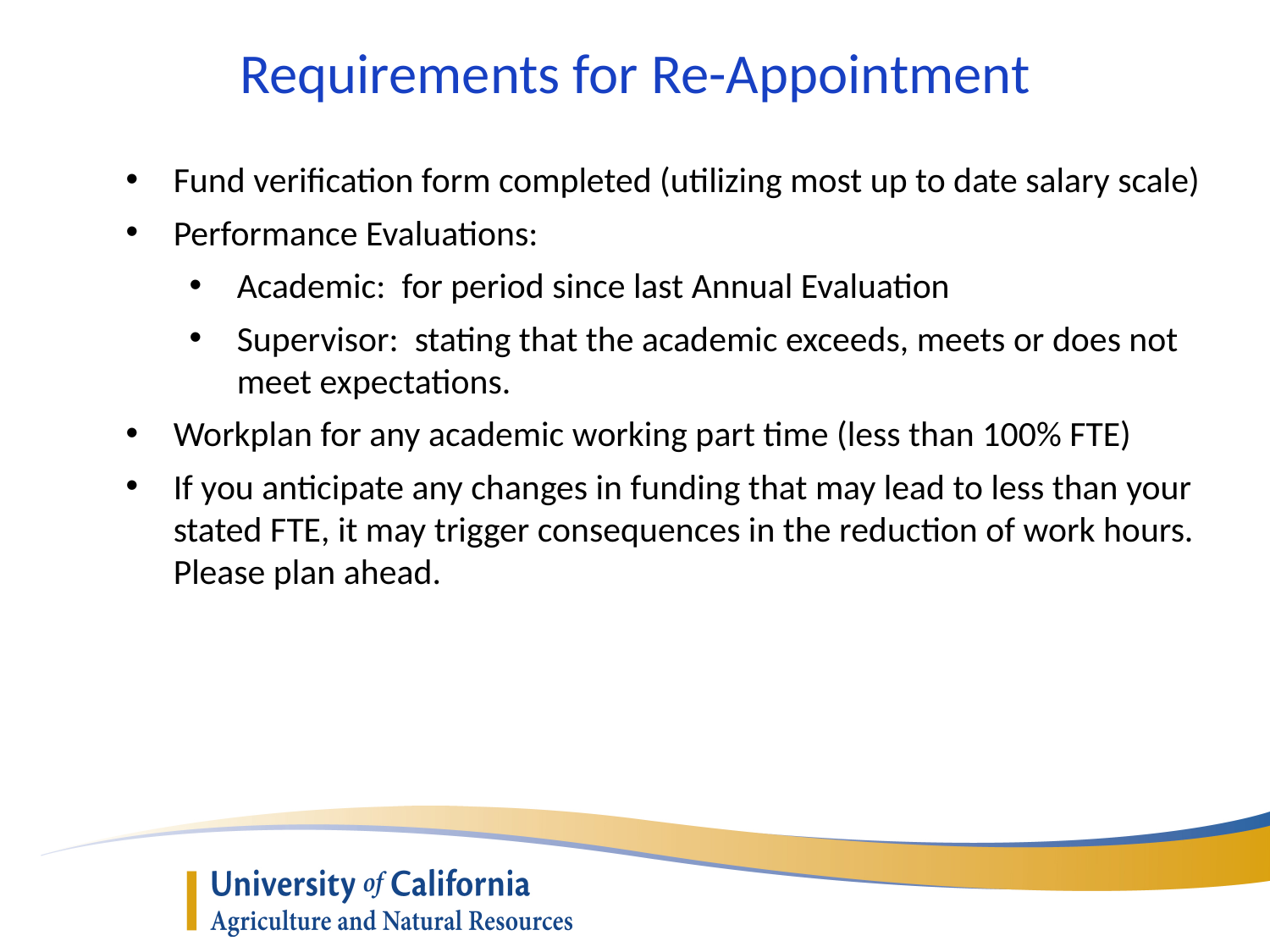

# Requirements for Re-Appointment
Fund verification form completed (utilizing most up to date salary scale)
Performance Evaluations:
Academic:  for period since last Annual Evaluation
Supervisor:  stating that the academic exceeds, meets or does not meet expectations.
Workplan for any academic working part time (less than 100% FTE)
If you anticipate any changes in funding that may lead to less than your stated FTE, it may trigger consequences in the reduction of work hours.  Please plan ahead.